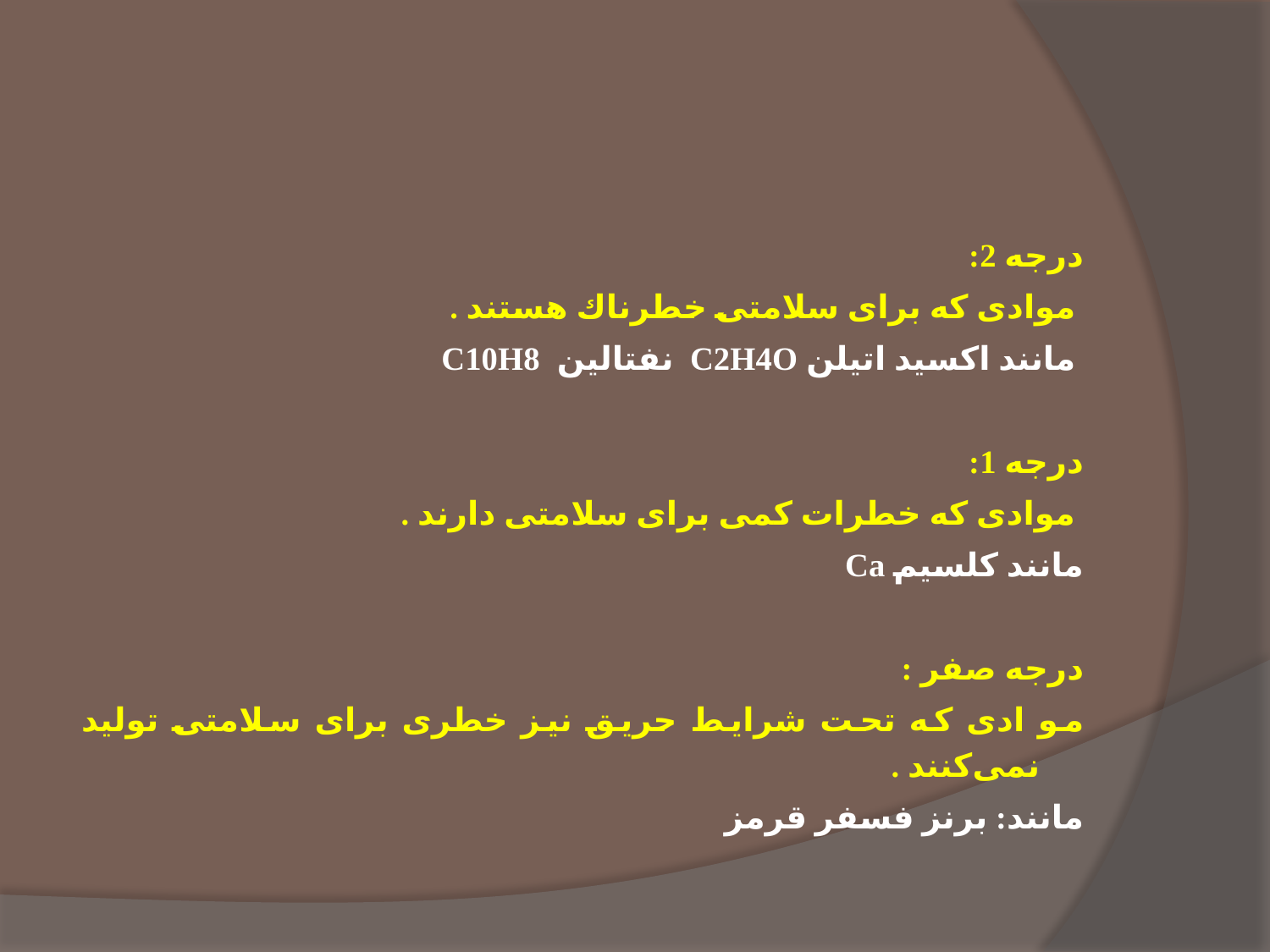

درجه 2:
 موادی كه برای سلامتی خطرناك هستند .
 مانند اكسید اتیلن C2H4O  نفتالین  C10H8

درجه 1:
 موادی كه خطرات كمی برای سلامتی دارند .
مانند كلسیم Ca

درجه صفر :
مو ادی كه تحت شرایط حریق نیز خطری برای سلامتی تولید نمی‌كنند .
مانند: برنز فسفر قرمز